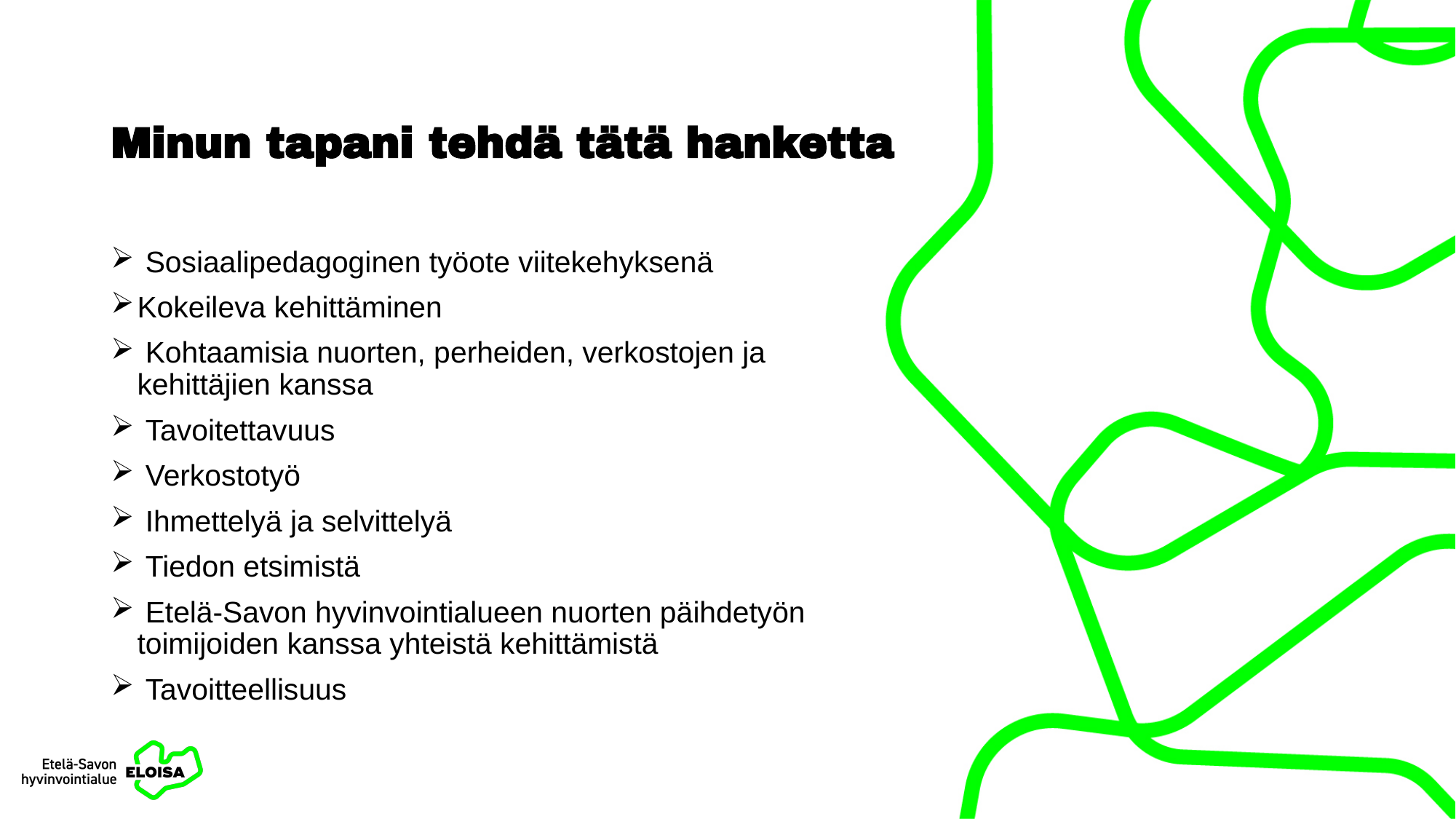

# Minun tapani tehdä tätä hanketta
 Sosiaalipedagoginen työote viitekehyksenä
Kokeileva kehittäminen
 Kohtaamisia nuorten, perheiden, verkostojen ja    kehittäjien kanssa
 Tavoitettavuus
 Verkostotyö
 Ihmettelyä ja selvittelyä
 Tiedon etsimistä
 Etelä-Savon hyvinvointialueen nuorten päihdetyön toimijoiden kanssa yhteistä kehittämistä
 Tavoitteellisuus